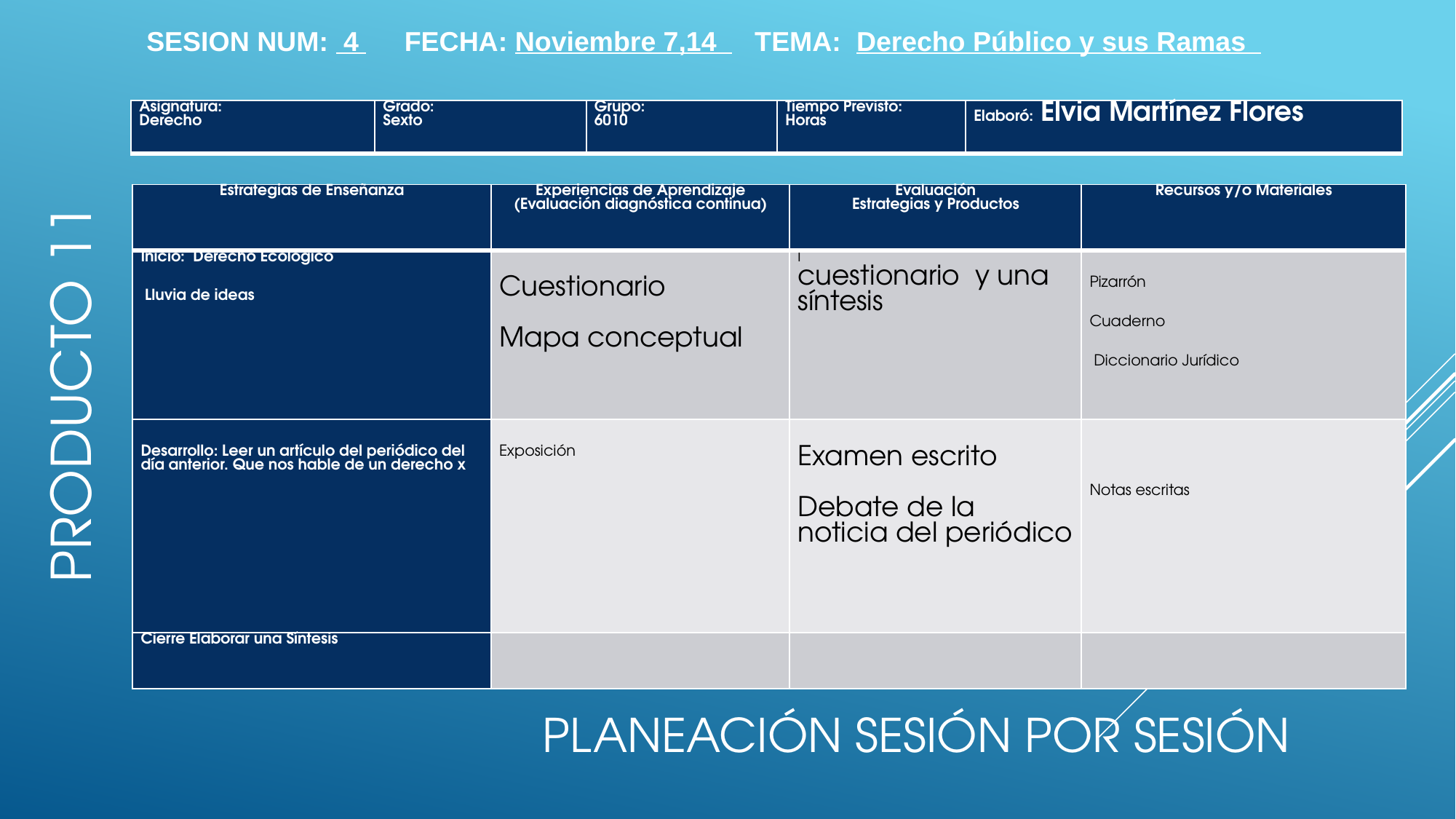

SESION NUM:  4      FECHA: Noviembre 7,14     TEMA:  Derecho Público y sus Ramas
| Asignatura:  Derecho | Grado: Sexto | Grupo: 6010 | Tiempo Previsto: Horas | Elaboró: Elvia Martínez Flores |
| --- | --- | --- | --- | --- |
| Estrategias de Enseñanza | Experiencias de Aprendizaje (Evaluación diagnóstica continua) | Evaluación Estrategias y Productos | Recursos y/o Materiales |
| --- | --- | --- | --- |
| Inicio:  Derecho Ecológico   Lluvia de ideas | Cuestionario  Mapa conceptual | l  cuestionario  y una síntesis | Pizarrón Cuaderno   Diccionario Jurídico |
| Desarrollo: Leer un artículo del periódico del día anterior. Que nos hable de un derecho x | Exposición | Examen escrito    Debate de la noticia del periódico | Notas escritas |
| Cierre Elaborar una Síntesis |  |  |  |
Producto 11
Planeación sesión por sesión